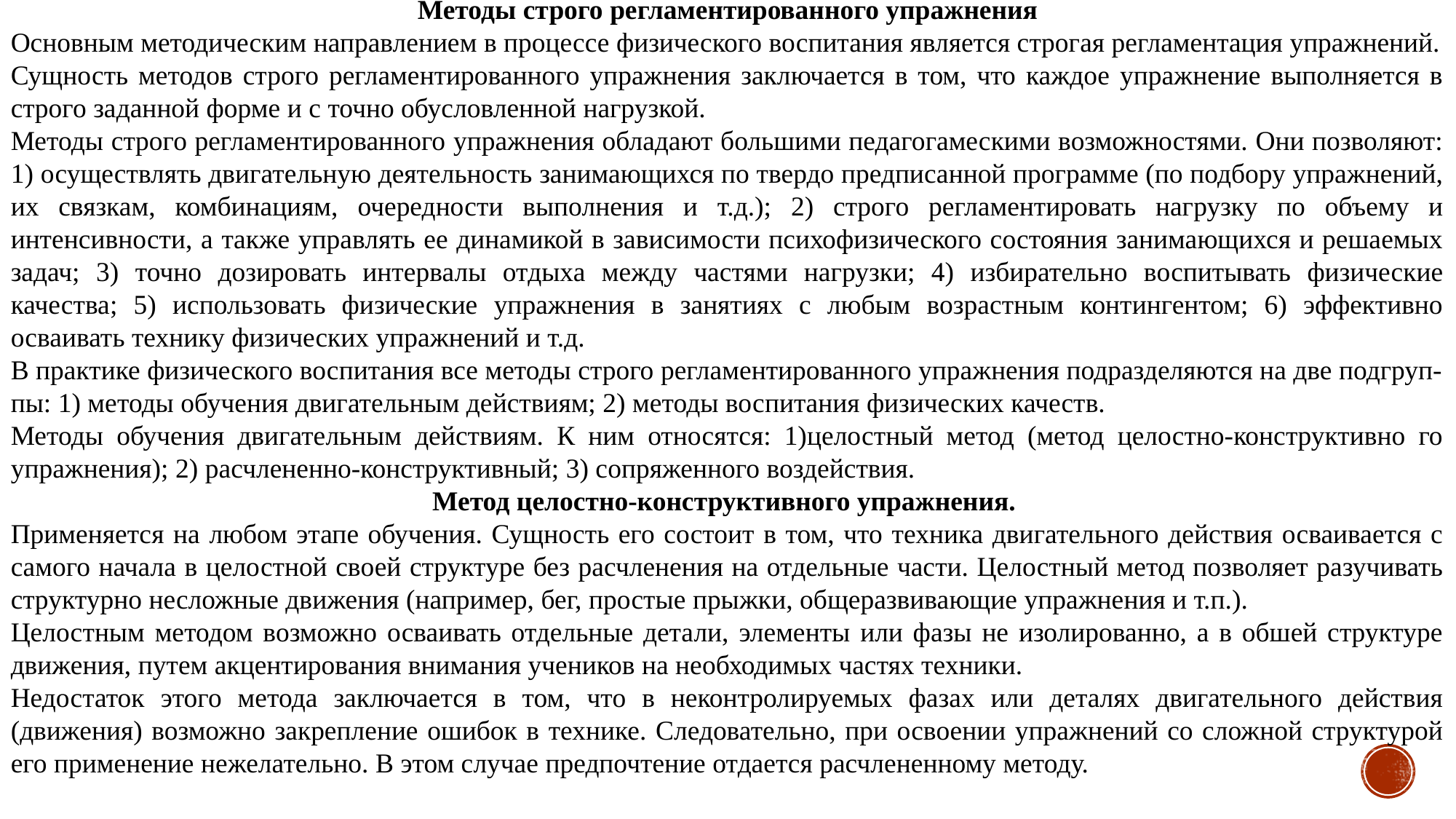

Методы строго регламентированного упражнения
Основным методическим направлением в процессе физического воспитания является строгая регламентация упражнений.
Сущность методов строго регламентированного упражнения заключается в том, что каждое упражнение выполняется в строго заданной форме и с точно обусловленной нагрузкой.
Методы строго регламентированного упражнения обладают большими педагогамескими возможностями. Они позволяют: 1) осуществлять двигательную деятельность занимающихся по твердо предписанной программе (по подбору упражнений, их связкам, комбинациям, очередности выполнения и т.д.); 2) строго регламентировать нагрузку по объему и интенсивности, а также управлять ее динамикой в зависимости психофизического состояния занимающихся и решаемых задач; 3) точно дозировать интервалы отдыха между частями нагрузки; 4) избирательно воспитывать физические качества; 5) использовать физические упражнения в занятиях с любым возрастным контингентом; 6) эффективно осваивать технику физических упражнений и т.д.
В практике физического воспитания все методы строго регламентированного упражнения подразделяются на две подгруп-
пы: 1) методы обучения двигательным действиям; 2) методы воспитания физических качеств.
Методы обучения двигательным действиям. К ним относятся: 1)целостный метод (метод целостно-конструктивно го упражнения); 2) расчлененно-конструктивный; 3) сопряженного воздействия.
Метод целостно-конструктивного упражнения.
Применяется на любом этапе обучения. Сущность его состоит в том, что техника двигательного действия осваивается с самого начала в целостной своей структуре без расчленения на отдельные части. Целостный метод позволяет разучивать структурно несложные движения (например, бег, простые прыжки, общеразвивающие упражнения и т.п.).
Целостным методом возможно осваивать отдельные детали, элементы или фазы не изолированно, а в обшей структуре движения, путем акцентирования внимания учеников на необходимых частях техники.
Недостаток этого метода заключается в том, что в неконтролируемых фазах или деталях двигательного действия (движения) возможно закрепление ошибок в технике. Следовательно, при освоении упражнений со сложной структурой его применение нежелательно. В этом случае предпочтение отдается расчлененному методу.